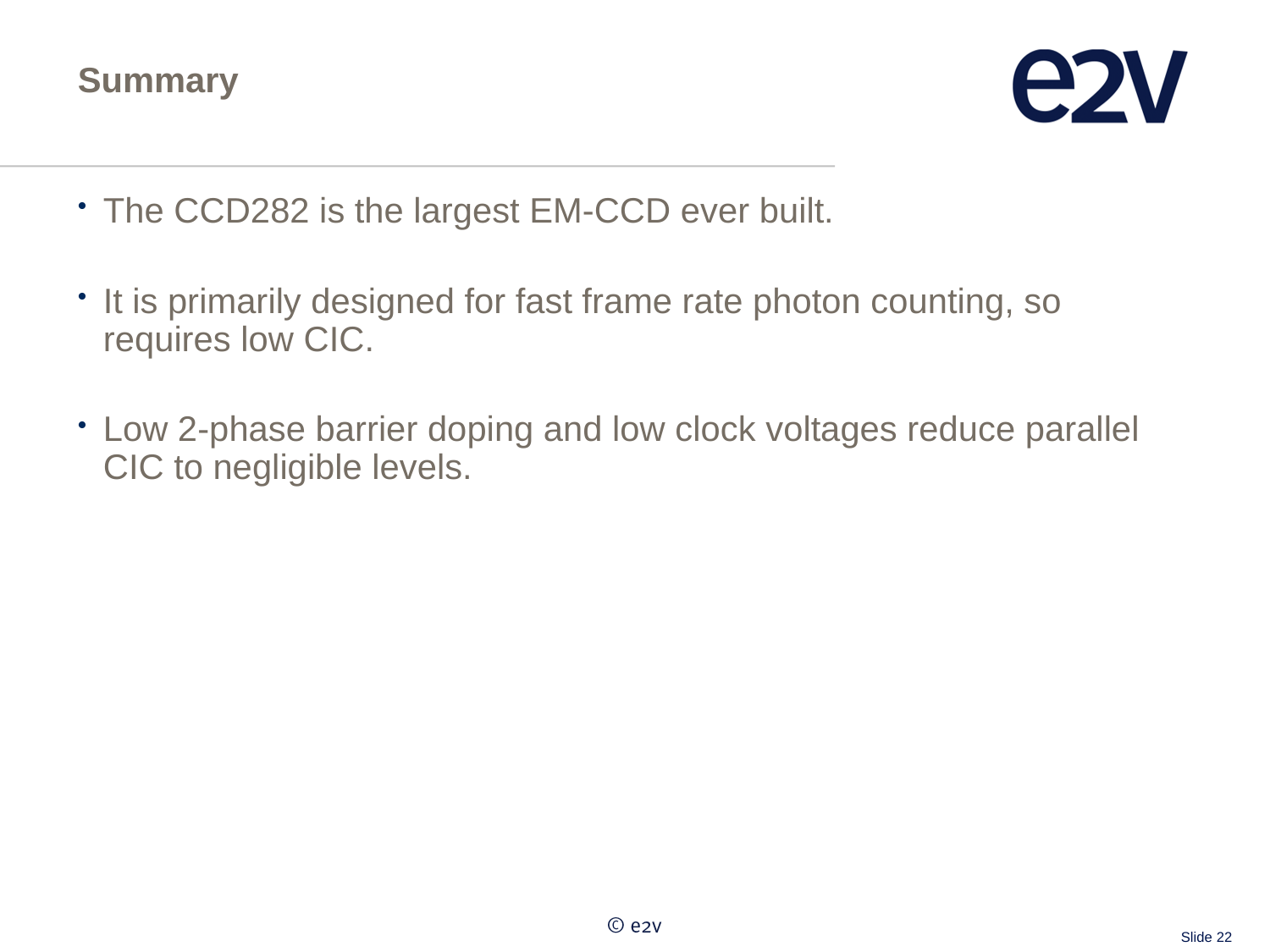

# Summary
The CCD282 is the largest EM-CCD ever built.

It is primarily designed for fast frame rate photon counting, so requires low CIC.

Low 2-phase barrier doping and low clock voltages reduce parallel CIC to negligible levels.